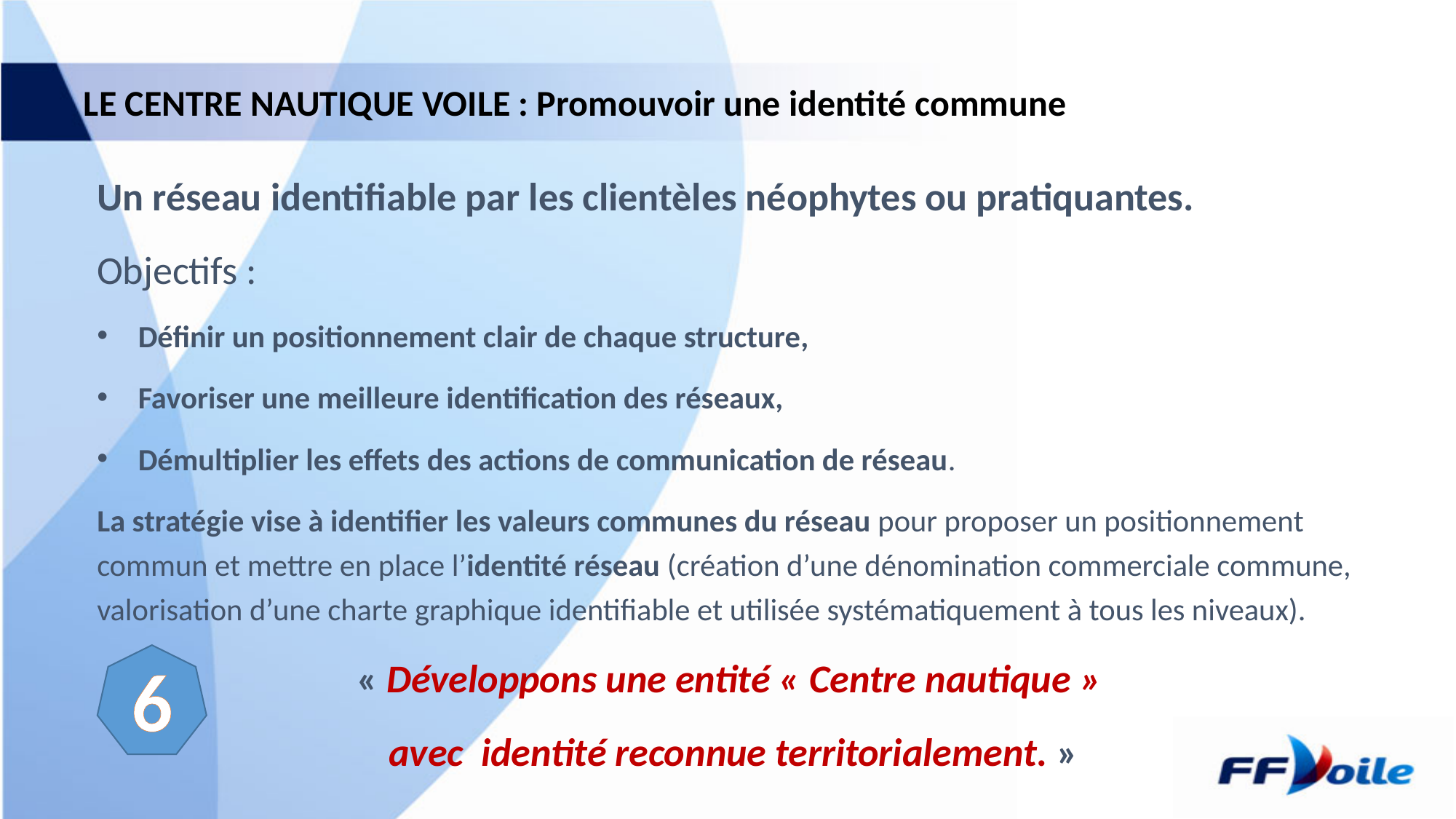

# LE CENTRE NAUTIQUE VOILE : Promouvoir une identité commune
Un réseau identifiable par les clientèles néophytes ou pratiquantes.
Objectifs :
Définir un positionnement clair de chaque structure,
Favoriser une meilleure identification des réseaux,
Démultiplier les effets des actions de communication de réseau.
La stratégie vise à identifier les valeurs communes du réseau pour proposer un positionnement commun et mettre en place l’identité réseau (création d’une dénomination commerciale commune, valorisation d’une charte graphique identifiable et utilisée systématiquement à tous les niveaux).
« Développons une entité « Centre nautique »
avec  identité reconnue territorialement. »

6